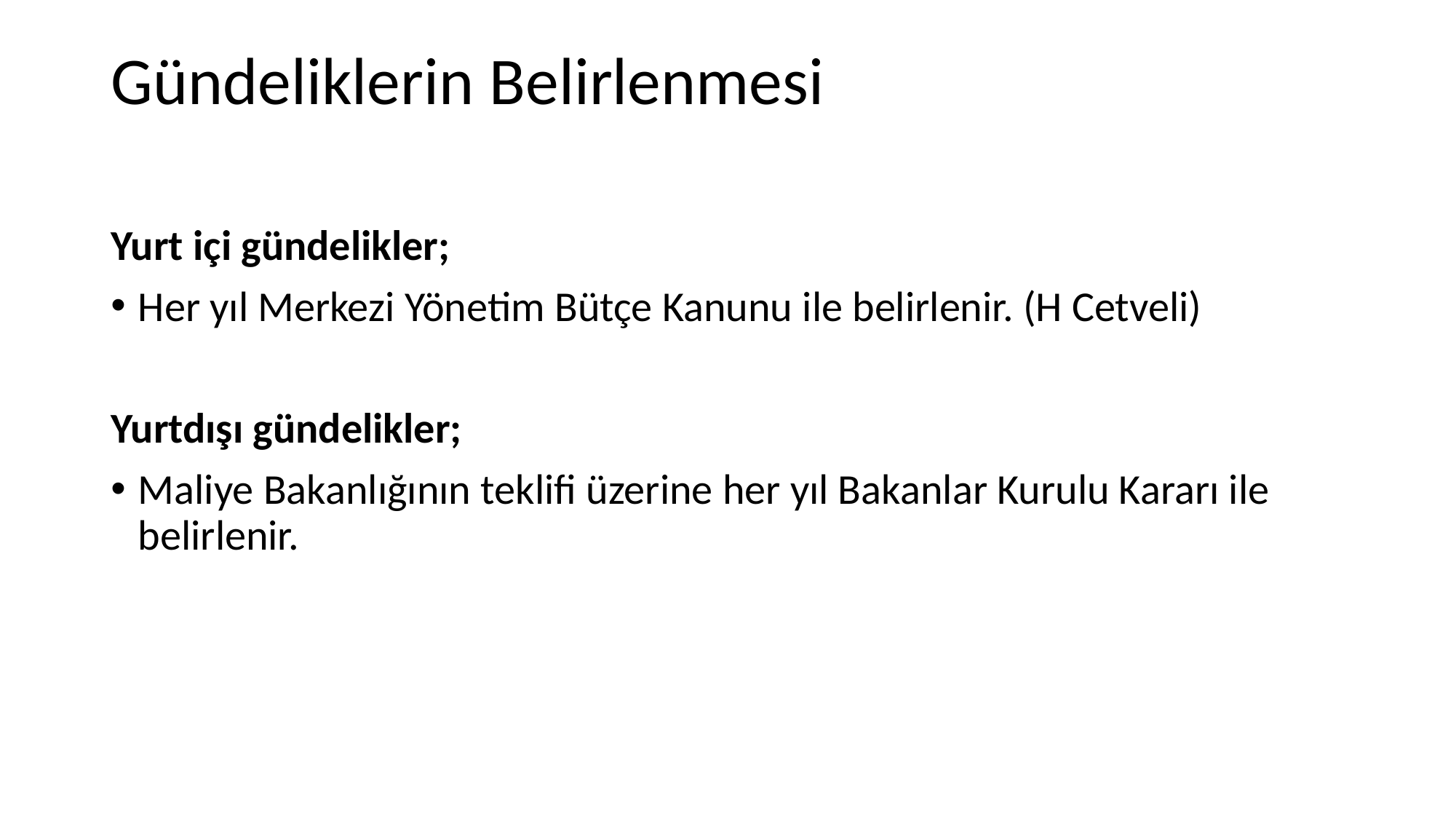

# Gündeliklerin Belirlenmesi
Yurt içi gündelikler;
Her yıl Merkezi Yönetim Bütçe Kanunu ile belirlenir. (H Cetveli)

Yurtdışı gündelikler;
Maliye Bakanlığının teklifi üzerine her yıl Bakanlar Kurulu Kararı ile belirlenir.